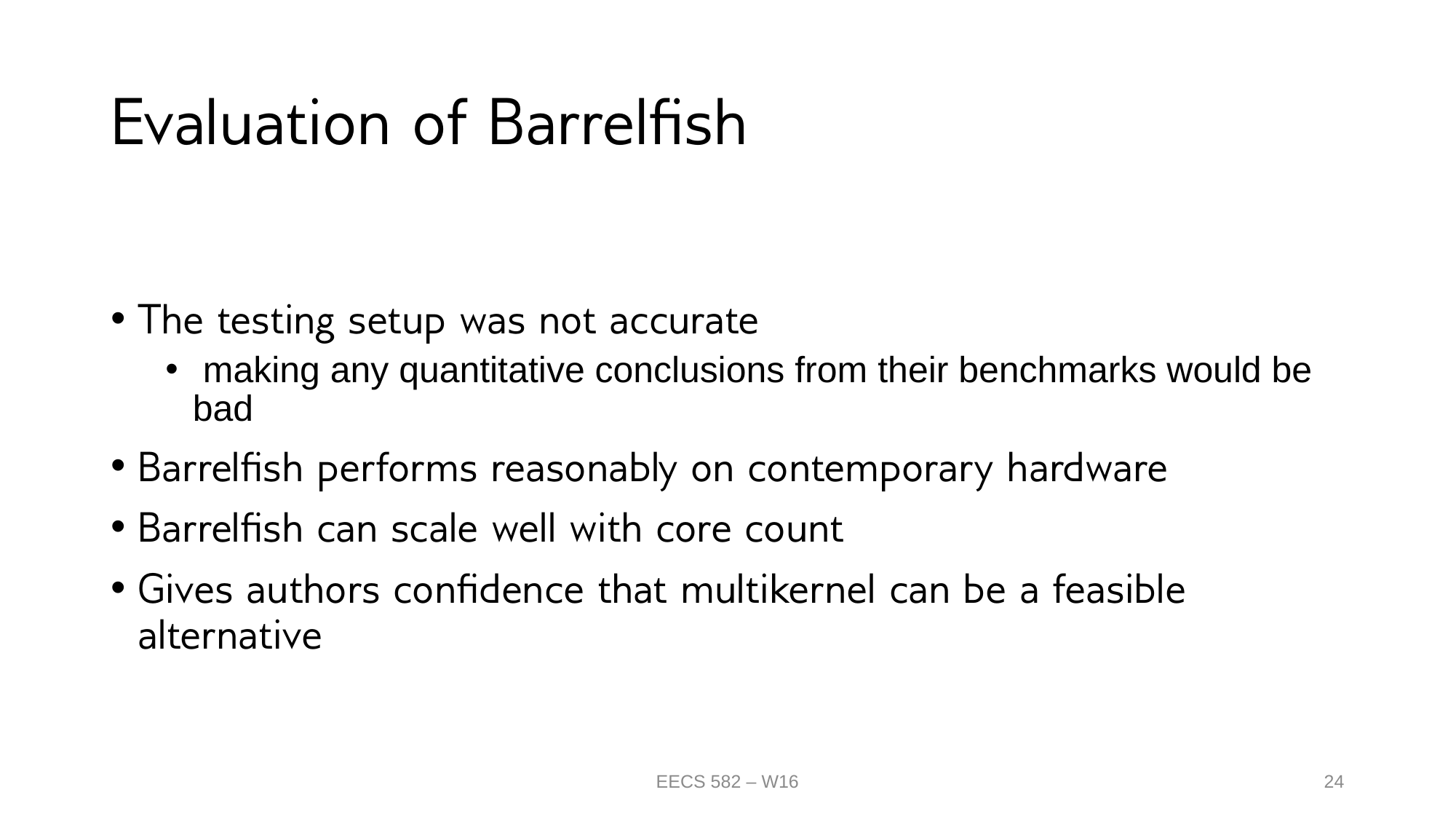

# Evaluation of Barrelfish
The testing setup was not accurate
 making any quantitative conclusions from their benchmarks would be bad
Barrelfish performs reasonably on contemporary hardware
Barrelfish can scale well with core count
Gives authors confidence that multikernel can be a feasible alternative
EECS 582 – W16
24